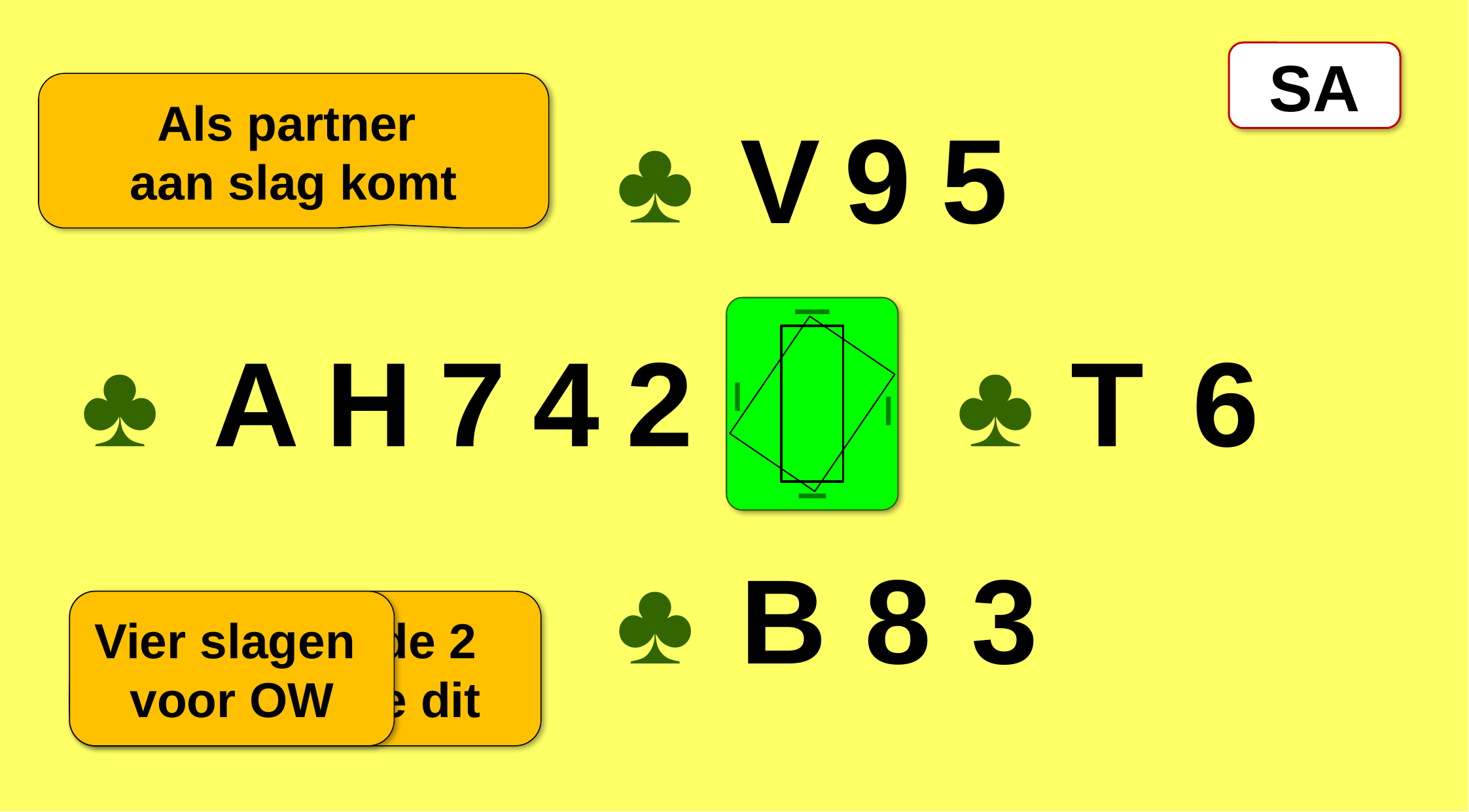

SA
Als partner
aan slag komt
♣
V
9
5

♣
♣
A
H
7
4
2
T
6
♣
B
8
3
Vier slagen
voor OW
Als je met de 2 start krijg je dit